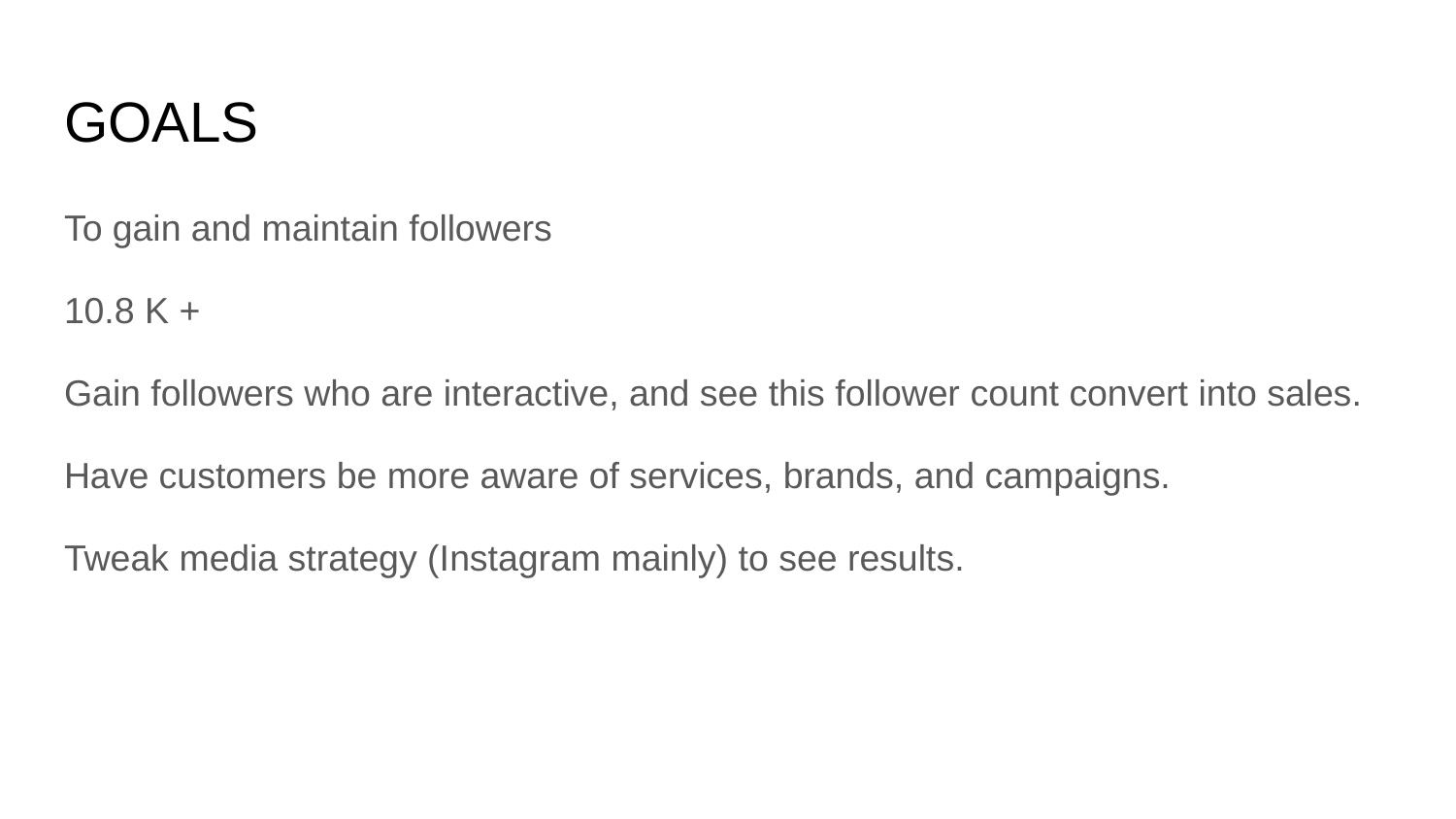

# GOALS
To gain and maintain followers
10.8 K +
Gain followers who are interactive, and see this follower count convert into sales.
Have customers be more aware of services, brands, and campaigns.
Tweak media strategy (Instagram mainly) to see results.